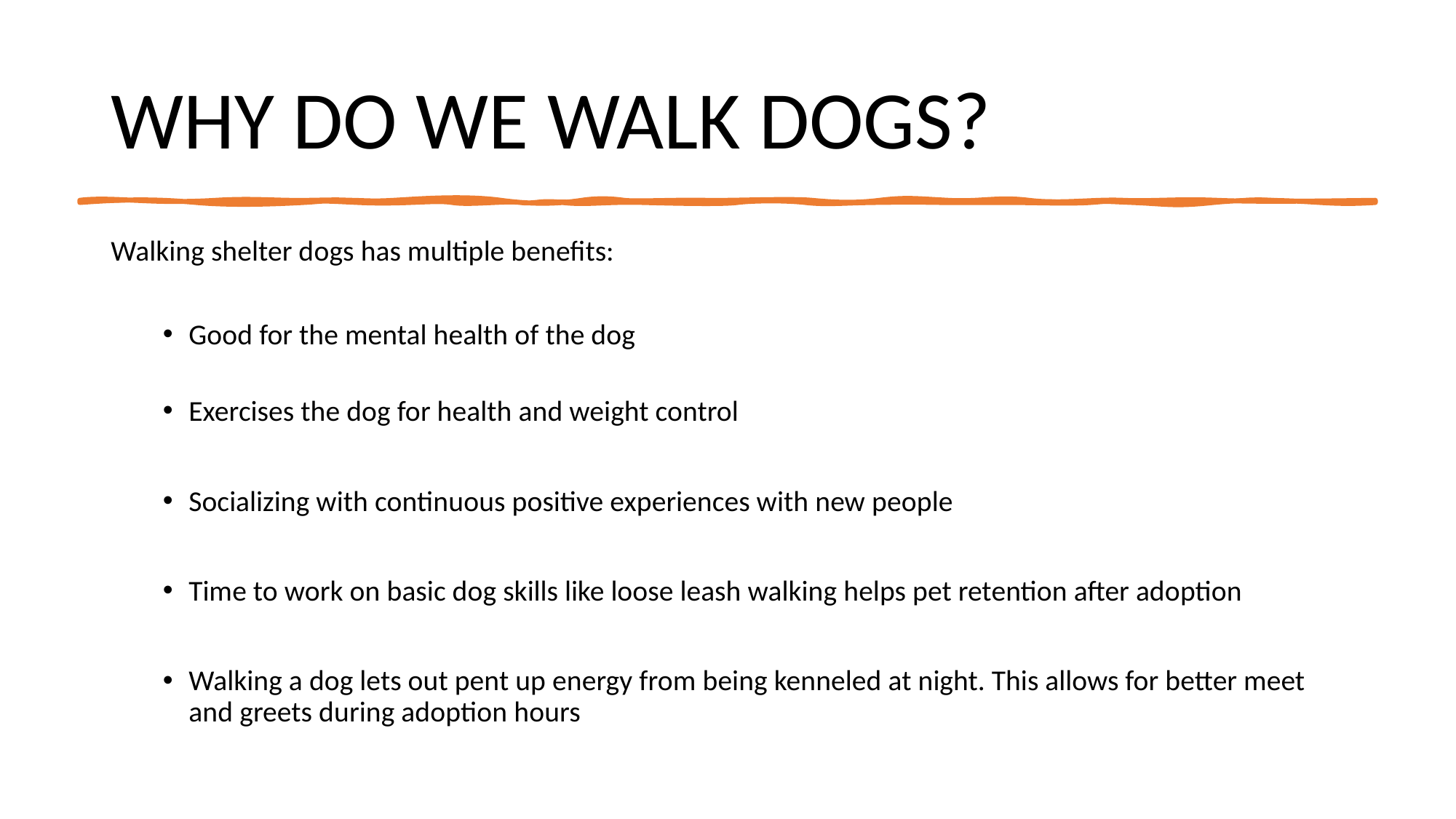

# WHY DO WE WALK DOGS?

Walking shelter dogs has multiple benefits:

Good for the mental health of the dog

Exercises the dog for health and weight control

Socializing with continuous positive experiences with new people

Time to work on basic dog skills like loose leash walking helps pet retention after adoption

Walking a dog lets out pent up energy from being kenneled at night. This allows for better meet and greets during adoption hours

San Antonio Pets Alive!